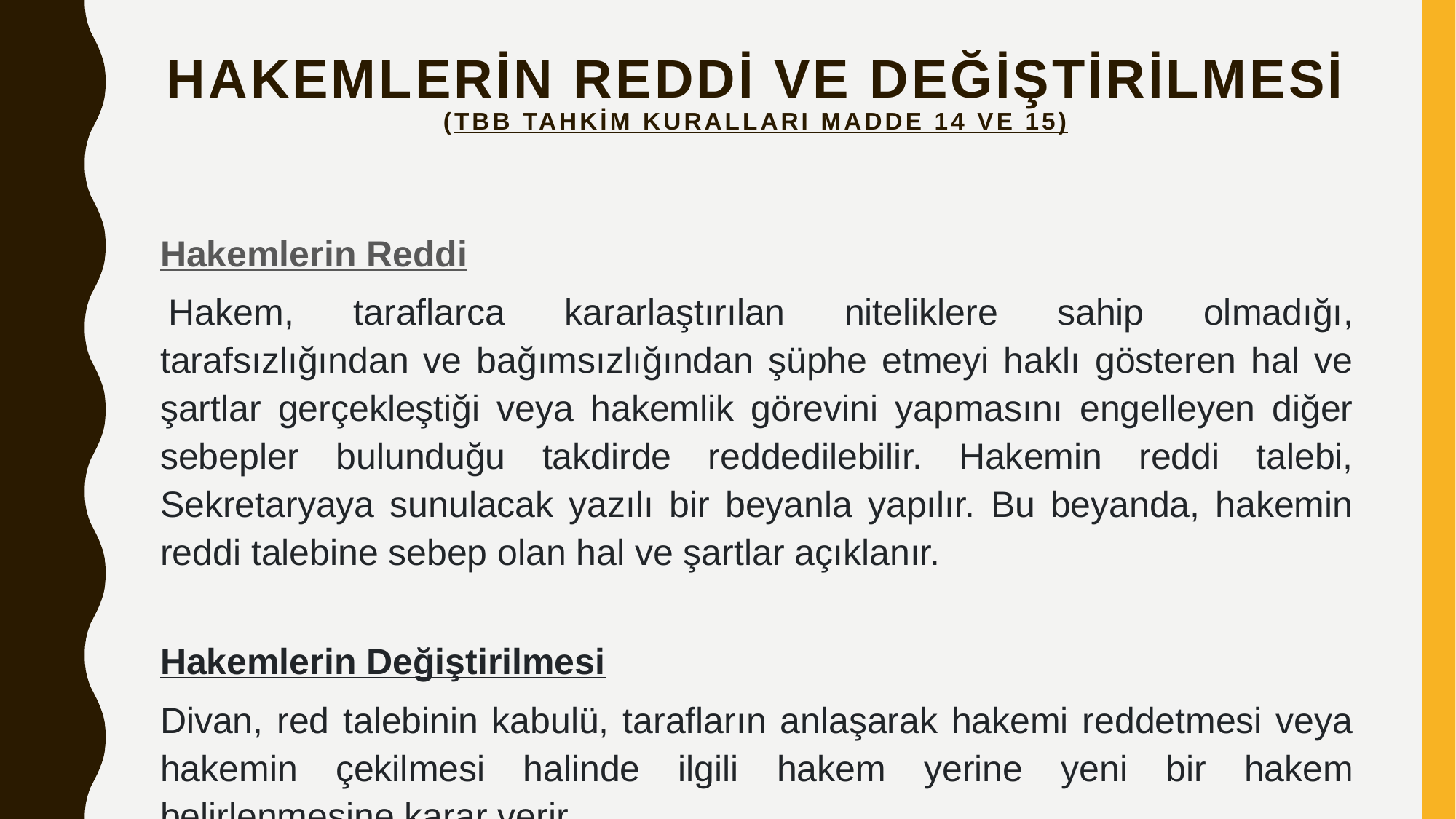

# HAKEMLERİN REDDİ VE DEĞİŞTİRİLMESİ (TBB Tahkim Kuralları Madde 14 ve 15)
Hakemlerin Reddi
 Hakem, taraflarca kararlaştırılan niteliklere sahip olmadığı, tarafsızlığından ve bağımsızlığından şüphe etmeyi haklı gösteren hal ve şartlar gerçekleştiği veya hakemlik görevini yapmasını engelleyen diğer sebepler bulunduğu takdirde reddedilebilir. Hakemin reddi talebi, Sekretaryaya sunulacak yazılı bir beyanla yapılır. Bu beyanda, hakemin reddi talebine sebep olan hal ve şartlar açıklanır.

Hakemlerin Değiştirilmesi
Divan, red talebinin kabulü, tarafların anlaşarak hakemi reddetmesi veya hakemin çekilmesi halinde ilgili hakem yerine yeni bir hakem belirlenmesine karar verir.